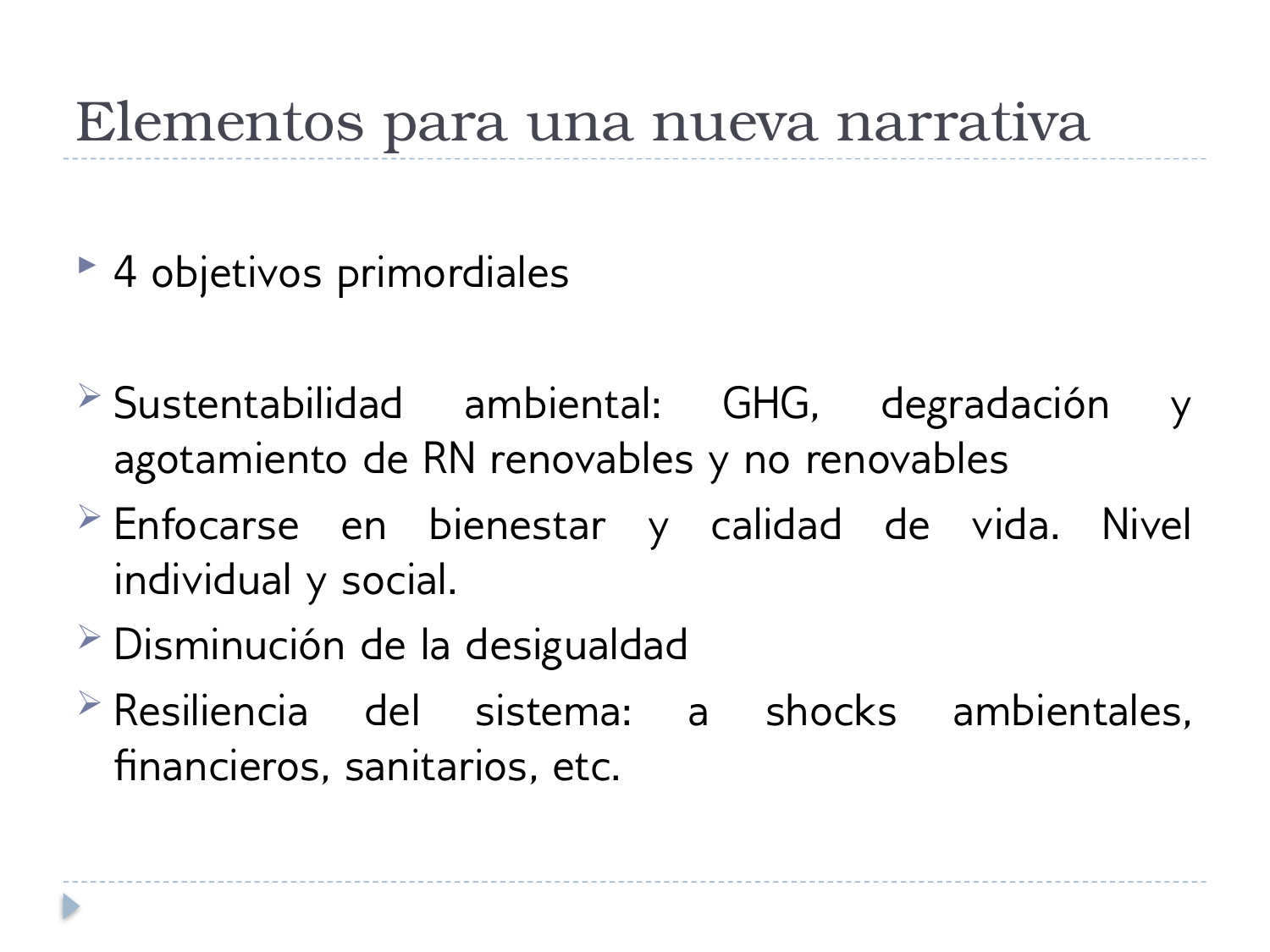

# Elementos para una nueva narrativa

4 objetivos primordiales

Sustentabilidad ambiental: GHG, degradación y agotamiento de RN renovables y no renovables
Enfocarse en bienestar y calidad de vida. Nivel individual y social.
Disminución de la desigualdad
Resiliencia del sistema: a shocks ambientales, financieros, sanitarios, etc.